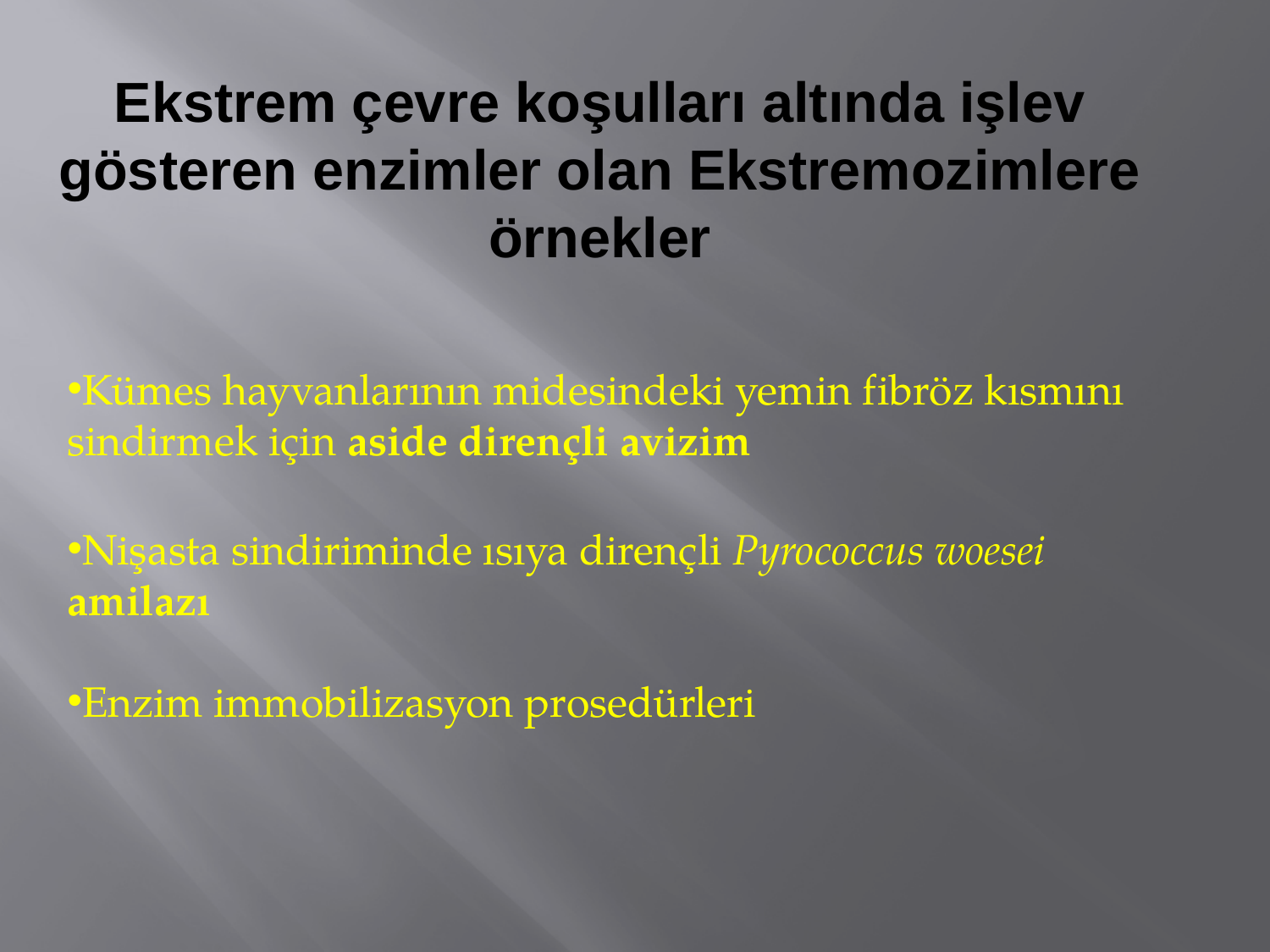

# Ekstrem çevre koşulları altında işlev gösteren enzimler olan Ekstremozimlere örnekler
Kümes hayvanlarının midesindeki yemin fibröz kısmını sindirmek için aside dirençli avizim
Nişasta sindiriminde ısıya dirençli Pyrococcus woesei amilazı

Enzim immobilizasyon prosedürleri